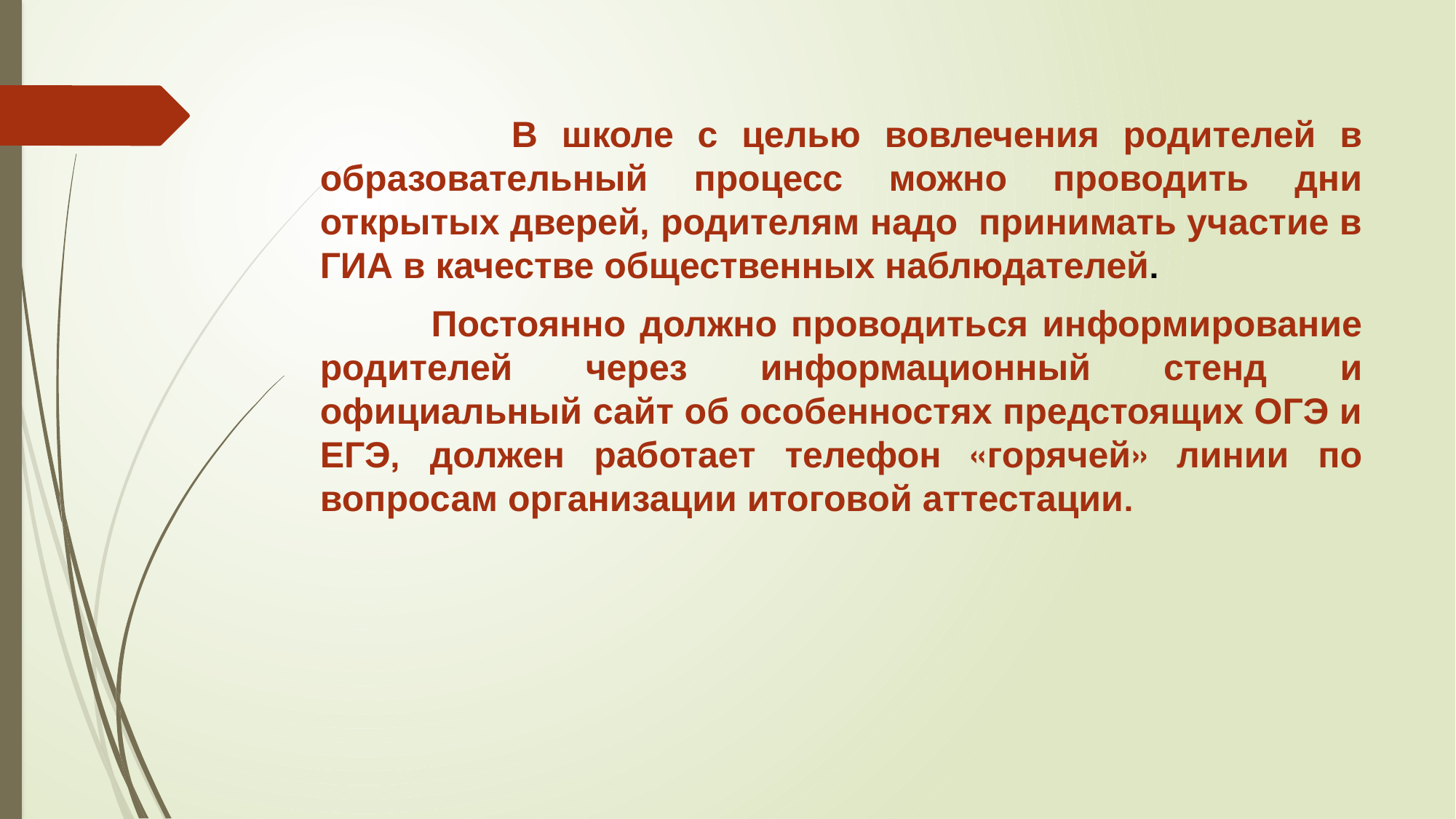

#
        В школе с целью вовлечения родителей в образовательный процесс можно проводить дни открытых дверей, родителям надо  принимать участие в ГИА в качестве общественных наблюдателей.
        Постоянно должно проводиться информирование родителей через информационный стенд и официальный сайт об особенностях предстоящих ОГЭ и ЕГЭ, должен работает телефон «горячей» линии по вопросам организации итоговой аттестации.